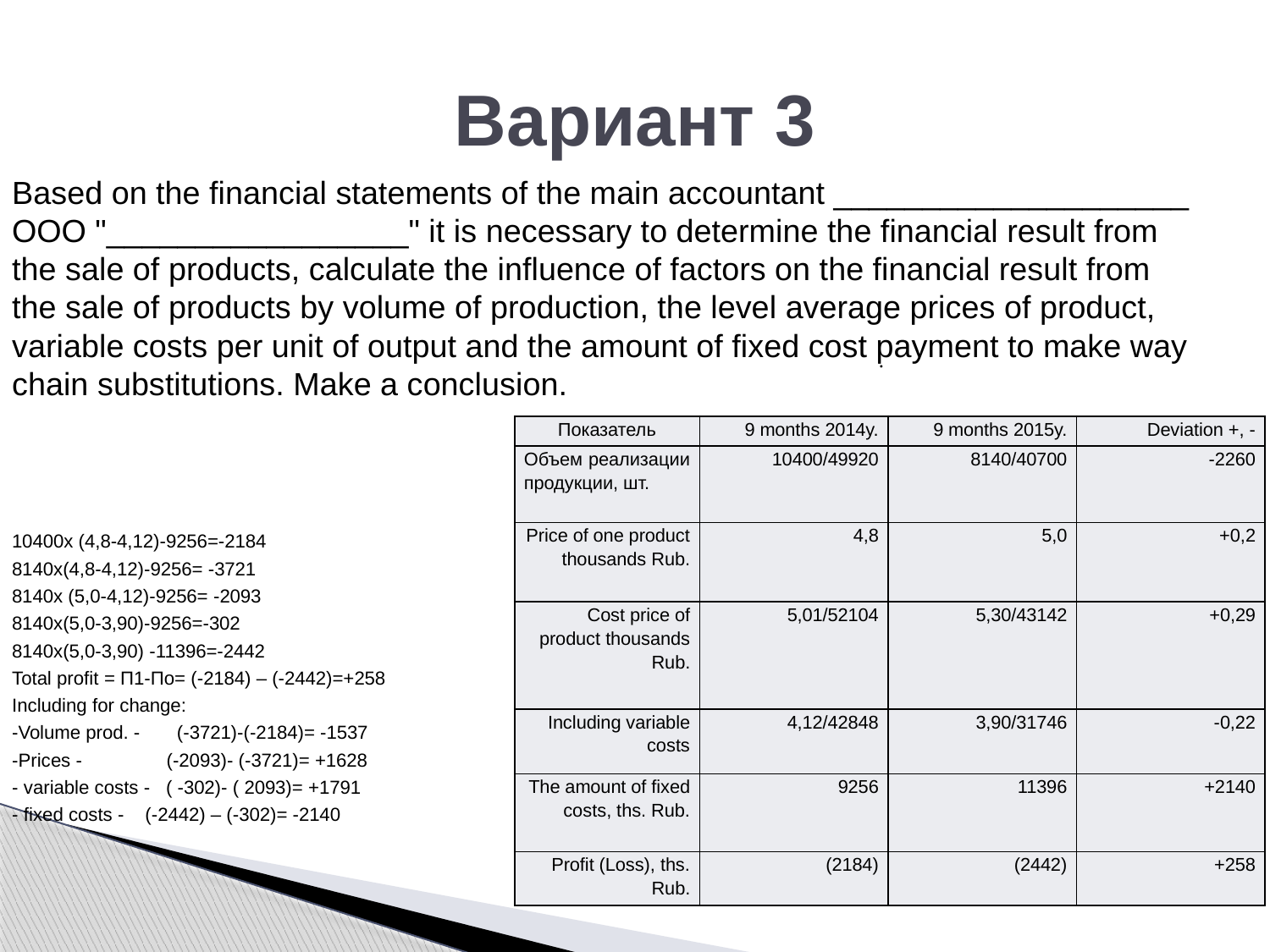

# Вариант 3
Based on the financial statements of the main accountant ____________________ OOO "_________________" it is necessary to determine the financial result from the sale of products, calculate the influence of factors on the financial result from the sale of products by volume of production, the level average prices of product, variable costs per unit of output and the amount of fixed cost payment to make way chain substitutions. Make a conclusion.

10400х (4,8-4,12)-9256=-2184
8140х(4,8-4,12)-9256= -3721
8140х (5,0-4,12)-9256= -2093
8140х(5,0-3,90)-9256=-302
8140х(5,0-3,90) -11396=-2442
Total profit = П1-По= (-2184) – (-2442)=+258
Including for change:
-Volume prod. -       (-3721)-(-2184)= -1537
-Prices -                (-2093)- (-3721)= +1628
- variable costs -   ( -302)- ( 2093)= +1791
- fixed costs -    (-2442) – (-302)= -2140
.
| Показатель | 9 months 2014y. | 9 months 2015y. | Deviation +, - |
| --- | --- | --- | --- |
| Объем реализации продукции, шт. | 10400/49920 | 8140/40700 | -2260 |
| Price of one product thousands Rub. | 4,8 | 5,0 | +0,2 |
| Cost price of product thousands Rub. | 5,01/52104 | 5,30/43142 | +0,29 |
| Including variable costs | 4,12/42848 | 3,90/31746 | -0,22 |
| The amount of fixed costs, ths. Rub. | 9256 | 11396 | +2140 |
| Profit (Loss), ths. Rub. | (2184) | (2442) | +258 |